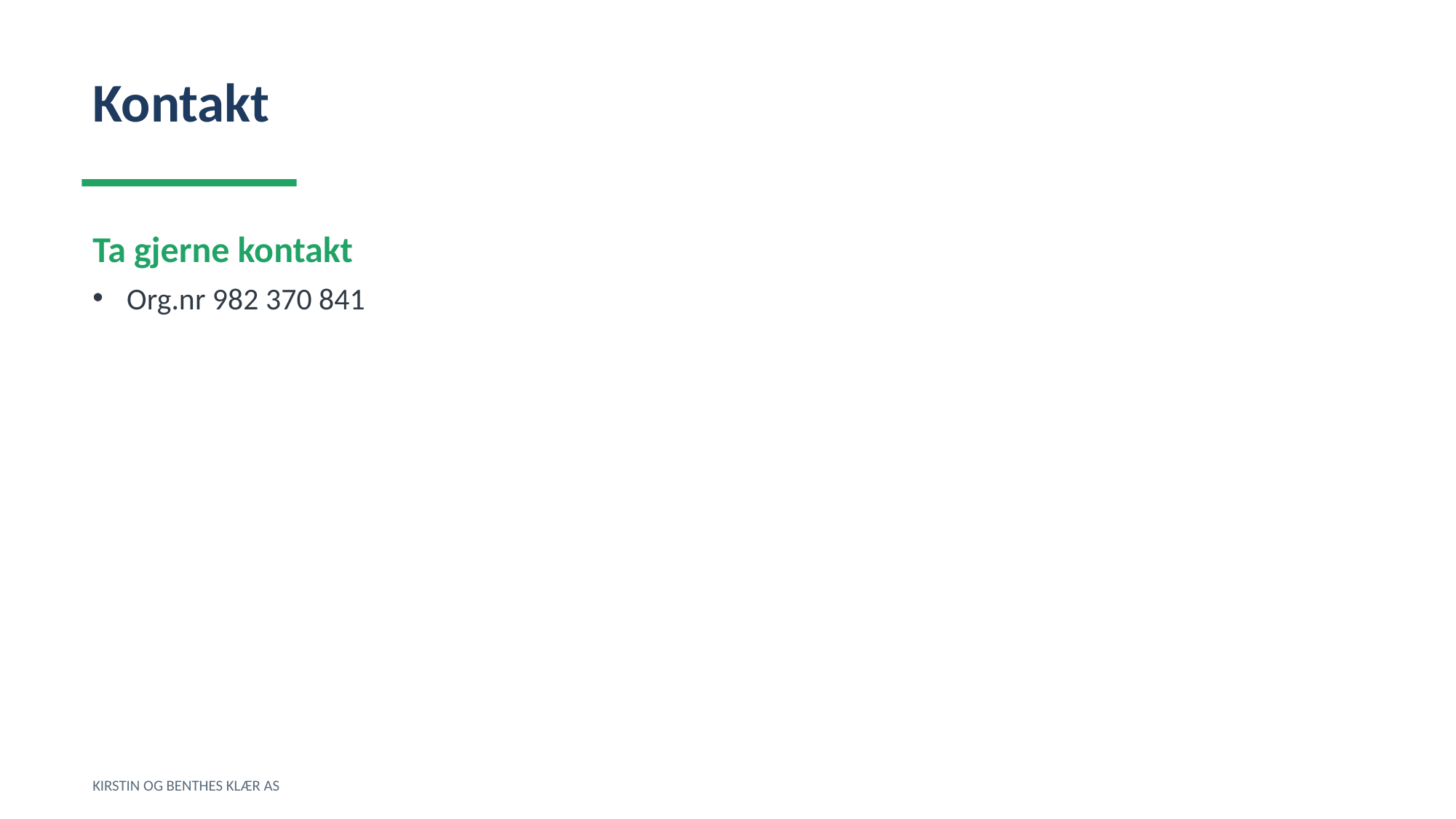

Kontakt

Ta gjerne kontakt
Org.nr 982 370 841
KIRSTIN OG BENTHES KLÆR AS